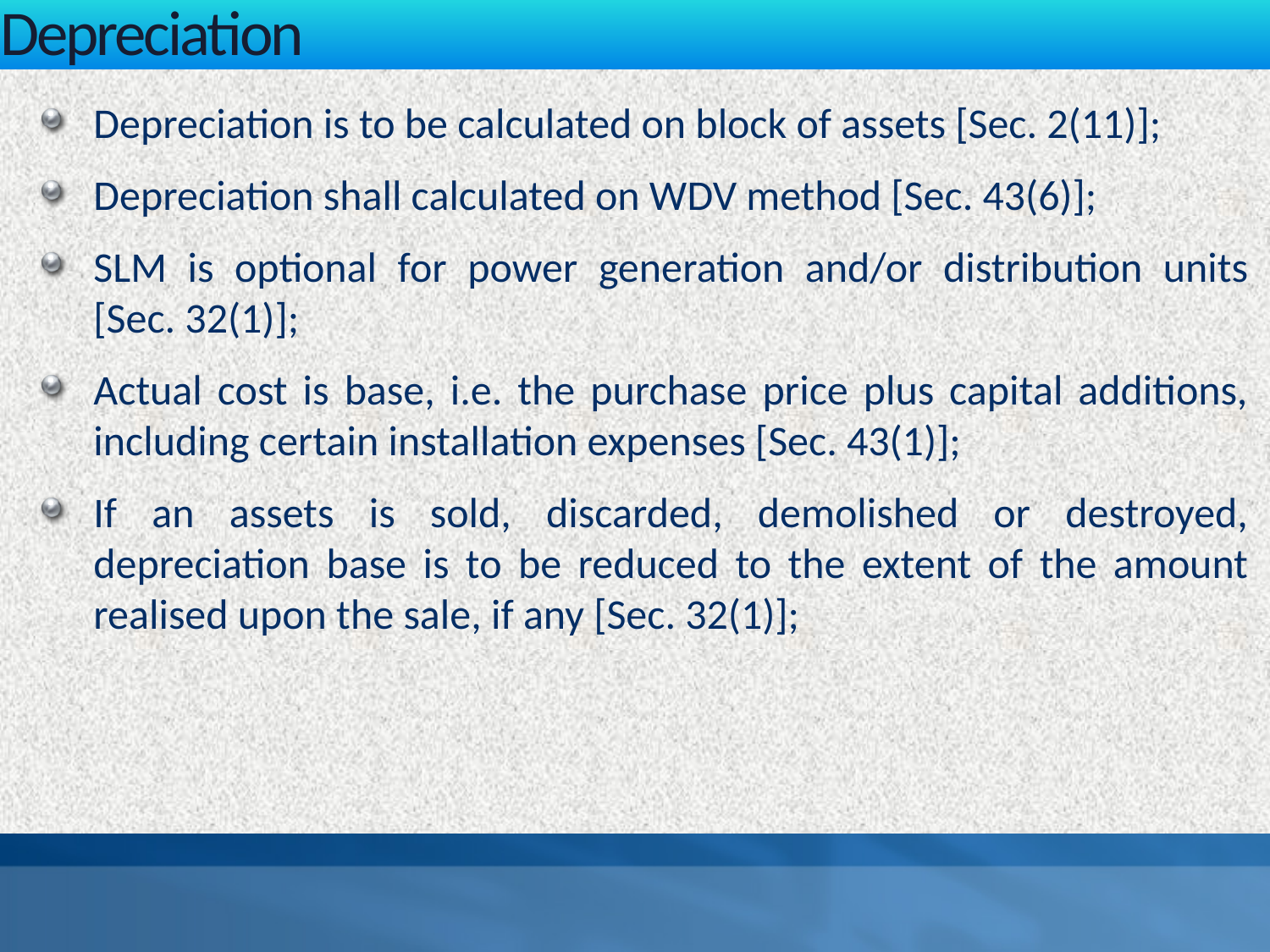

Depreciation
Depreciation is to be calculated on block of assets [Sec. 2(11)];
Depreciation shall calculated on WDV method [Sec. 43(6)];
SLM is optional for power generation and/or distribution units [Sec. 32(1)];
Actual cost is base, i.e. the purchase price plus capital additions, including certain installation expenses [Sec. 43(1)];
If an assets is sold, discarded, demolished or destroyed, depreciation base is to be reduced to the extent of the amount realised upon the sale, if any [Sec. 32(1)];